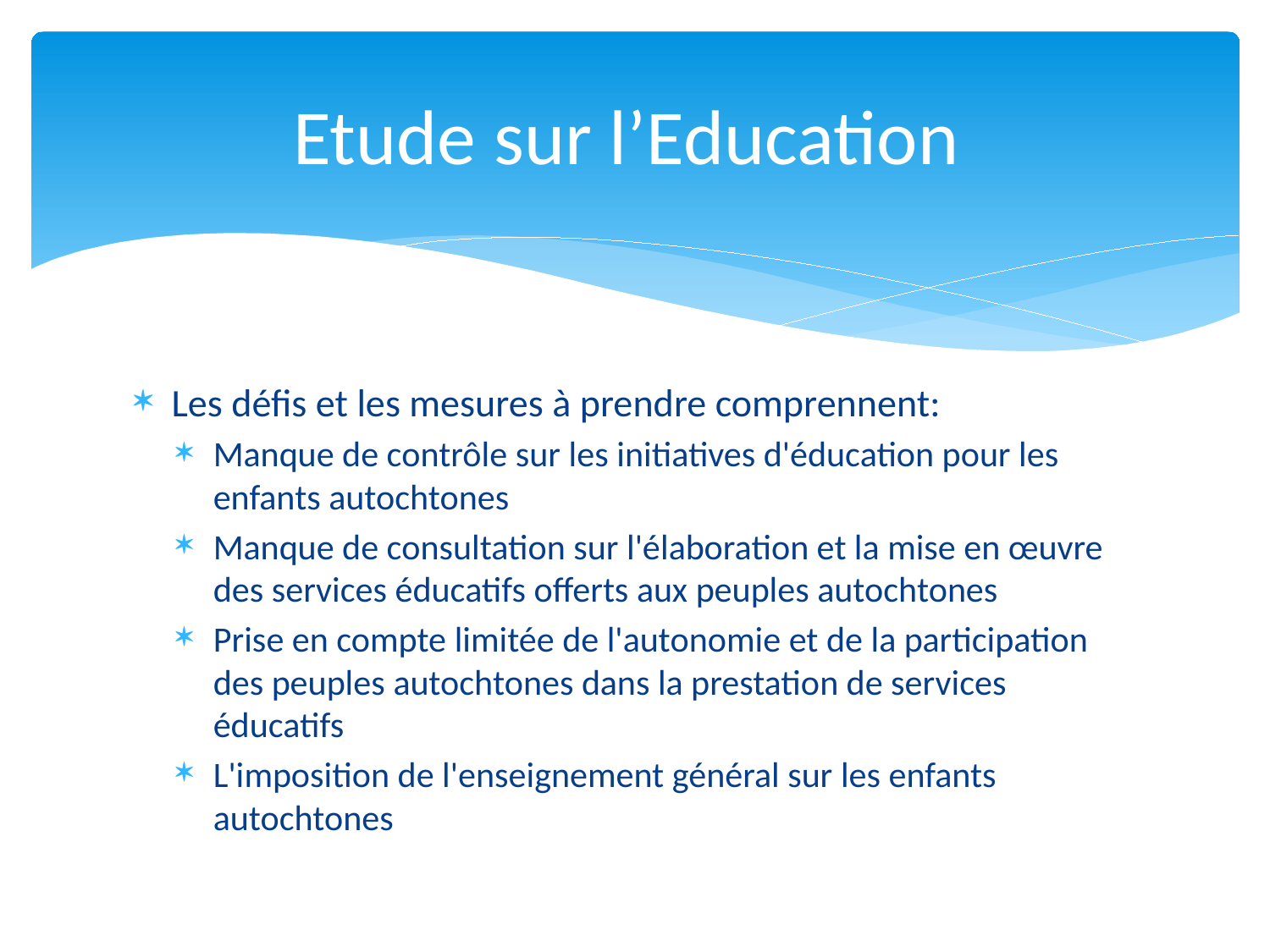

# Etude sur l’Education
Les défis et les mesures à prendre comprennent:
Manque de contrôle sur les initiatives d'éducation pour les enfants autochtones
Manque de consultation sur l'élaboration et la mise en œuvre des services éducatifs offerts aux peuples autochtones
Prise en compte limitée de l'autonomie et de la participation des peuples autochtones dans la prestation de services éducatifs
L'imposition de l'enseignement général sur les enfants autochtones